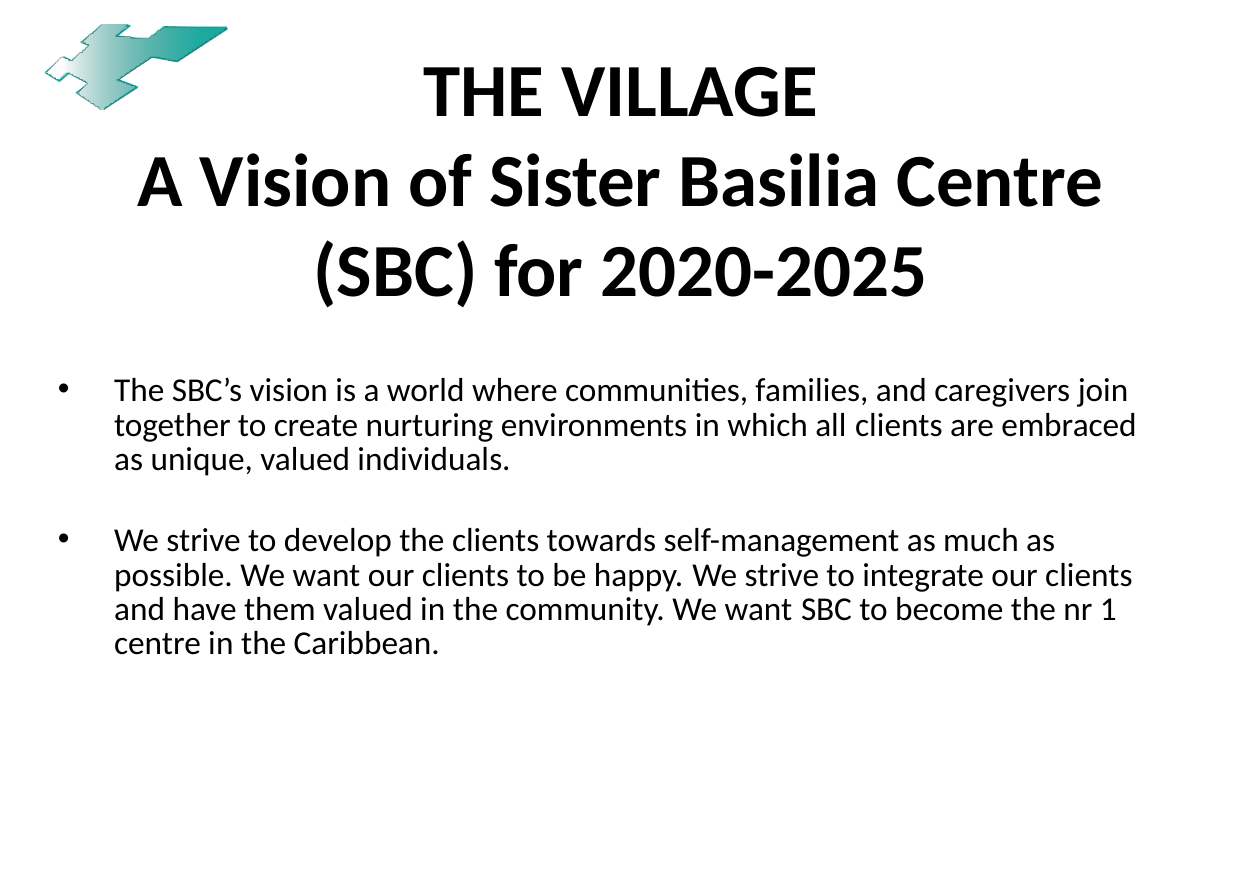

# THE VILLAGE A Vision of Sister Basilia Centre (SBC) for 2020-2025

The SBC’s vision is a world where communities, families, and caregivers join together to create nurturing environments in which all clients are embraced as unique, valued individuals.
We strive to develop the clients towards self-management as much as possible. We want our clients to be happy. We strive to integrate our clients and have them valued in the community. We want SBC to become the nr 1 centre in the Caribbean.